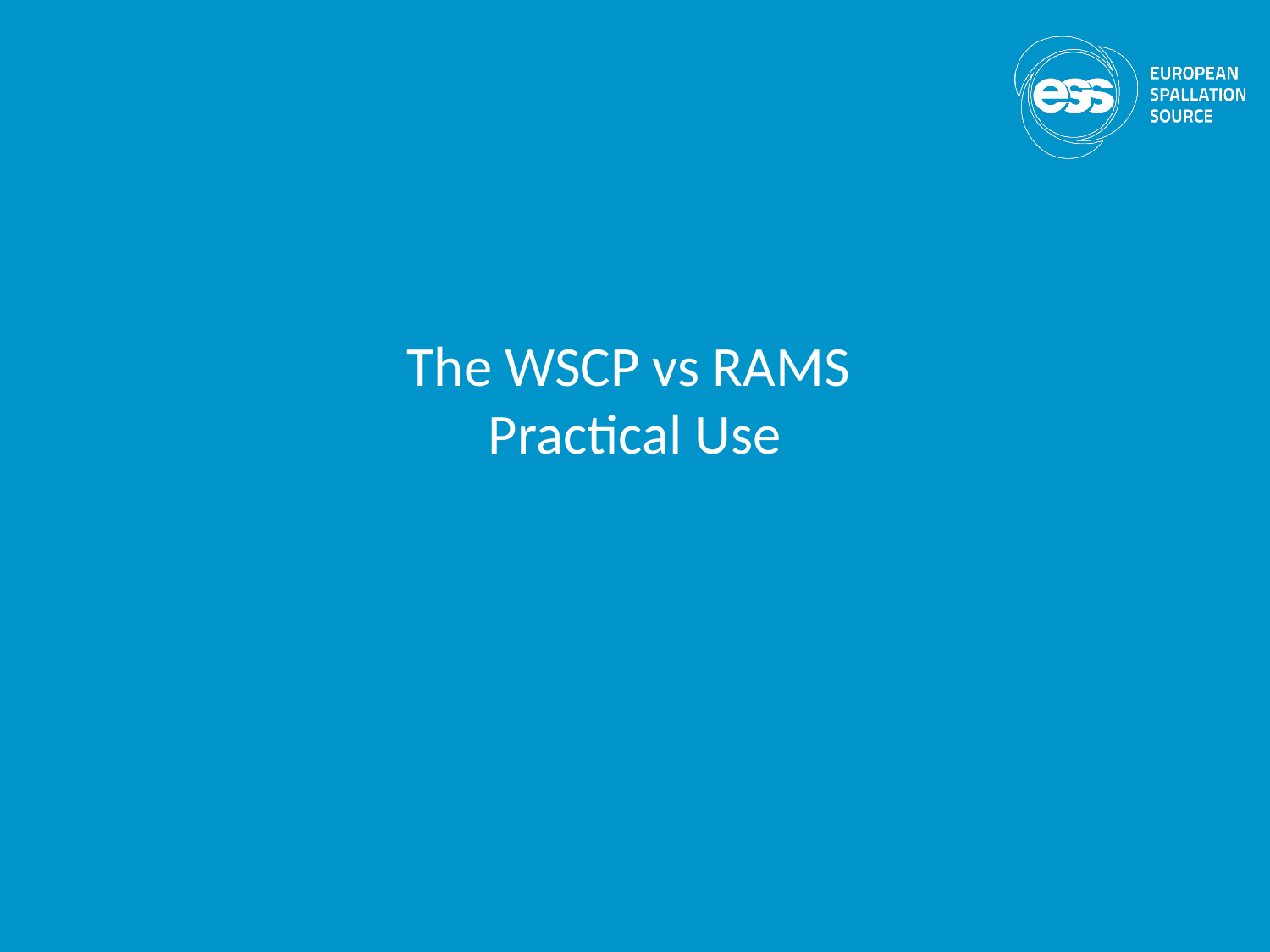

# The WSCP vs RAMS Practical Use